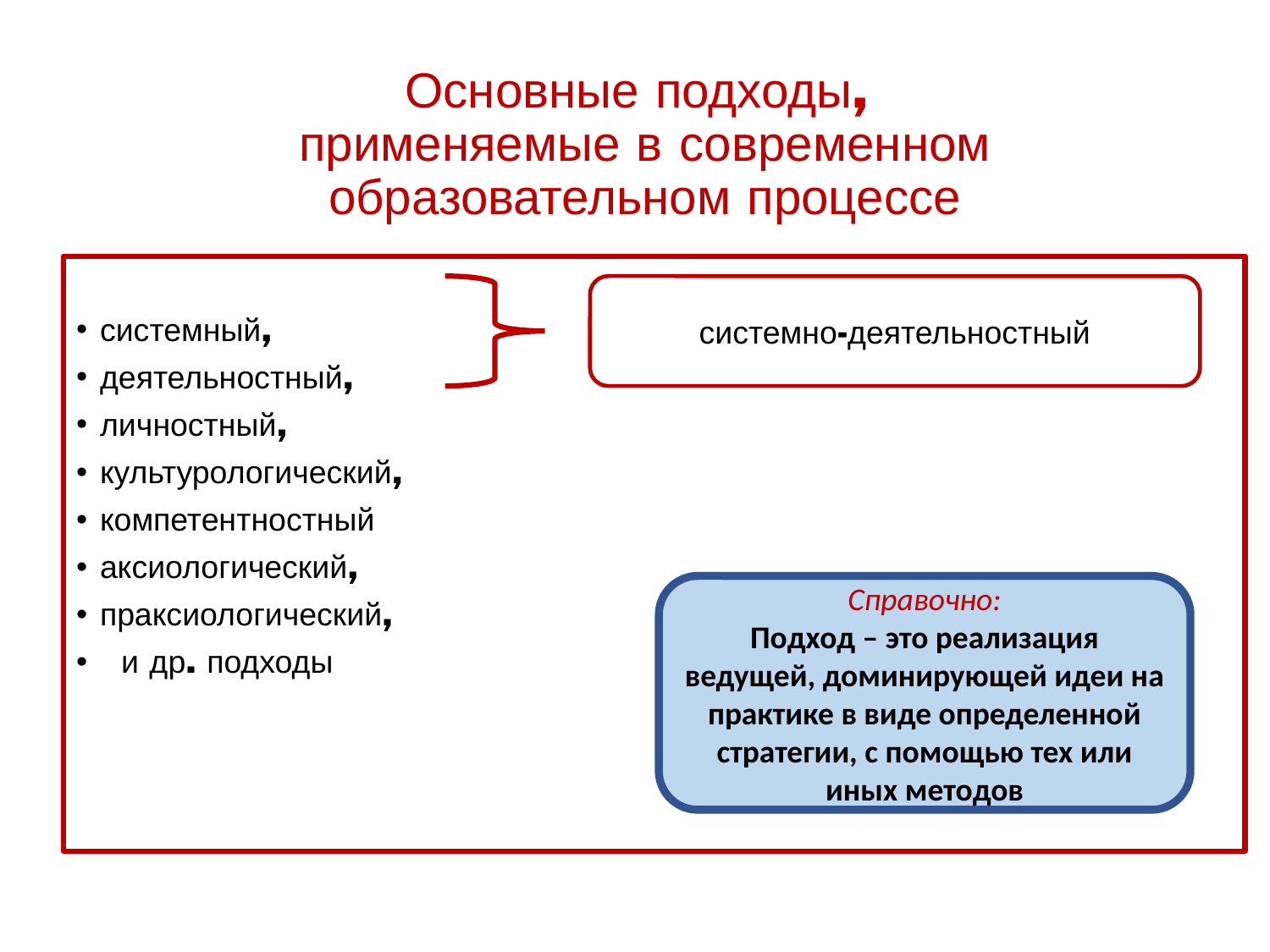

# Основные подходы, применяемые в современном образовательном процессе

системный,
деятельностный,
личностный,
культурологический,
компетентностный
аксиологический,
праксиологический,
  и др. подходы

системно-деятельностный

Справочно:
Подход – это реализация ведущей, доминирующей идеи на практике в виде определенной стратегии, с помощью тех или иных методов